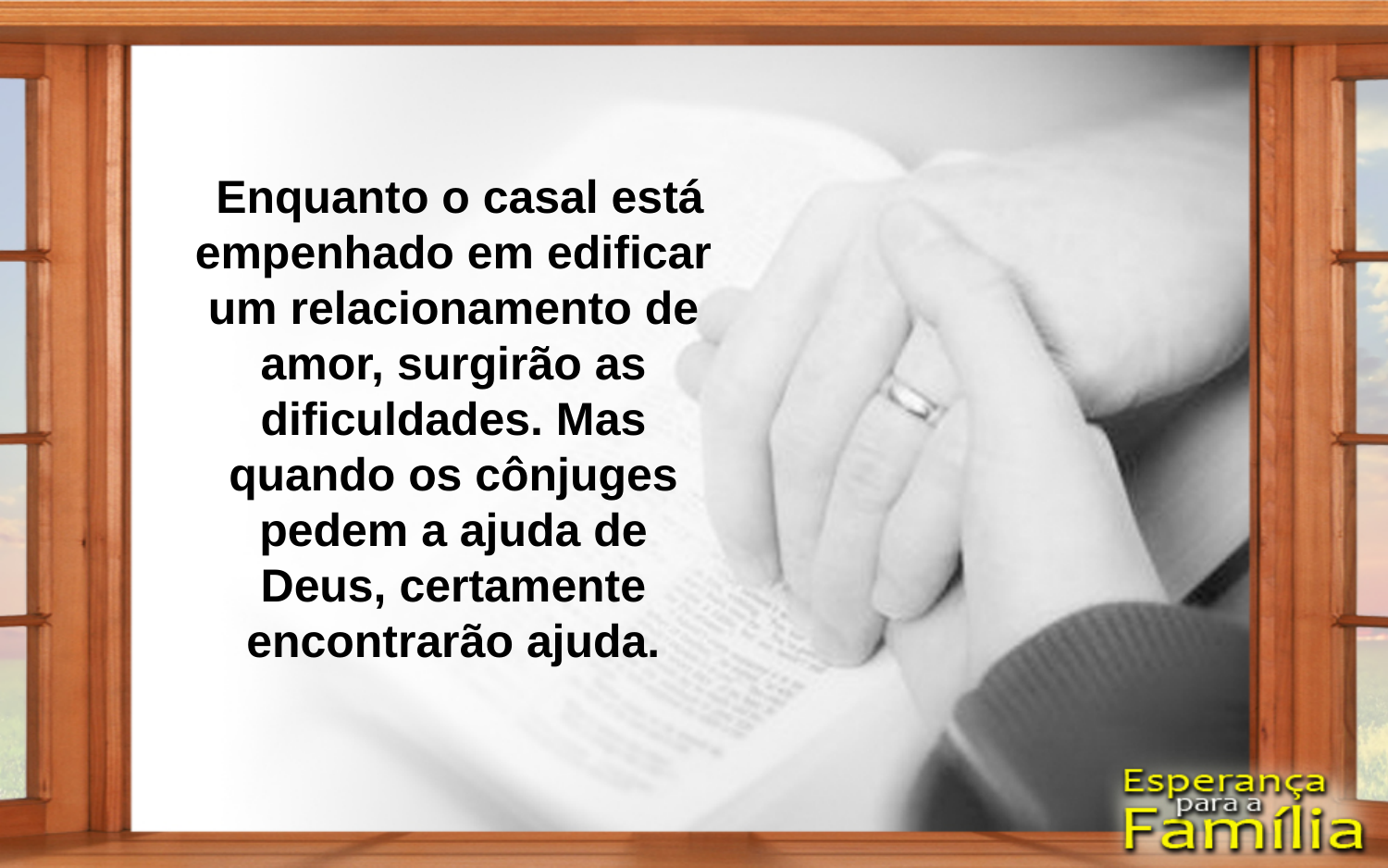

Enquanto o casal está empenhado em edificar um relacionamento de amor, surgirão as dificuldades. Mas quando os cônjuges pedem a ajuda de Deus, certamente encontrarão ajuda.